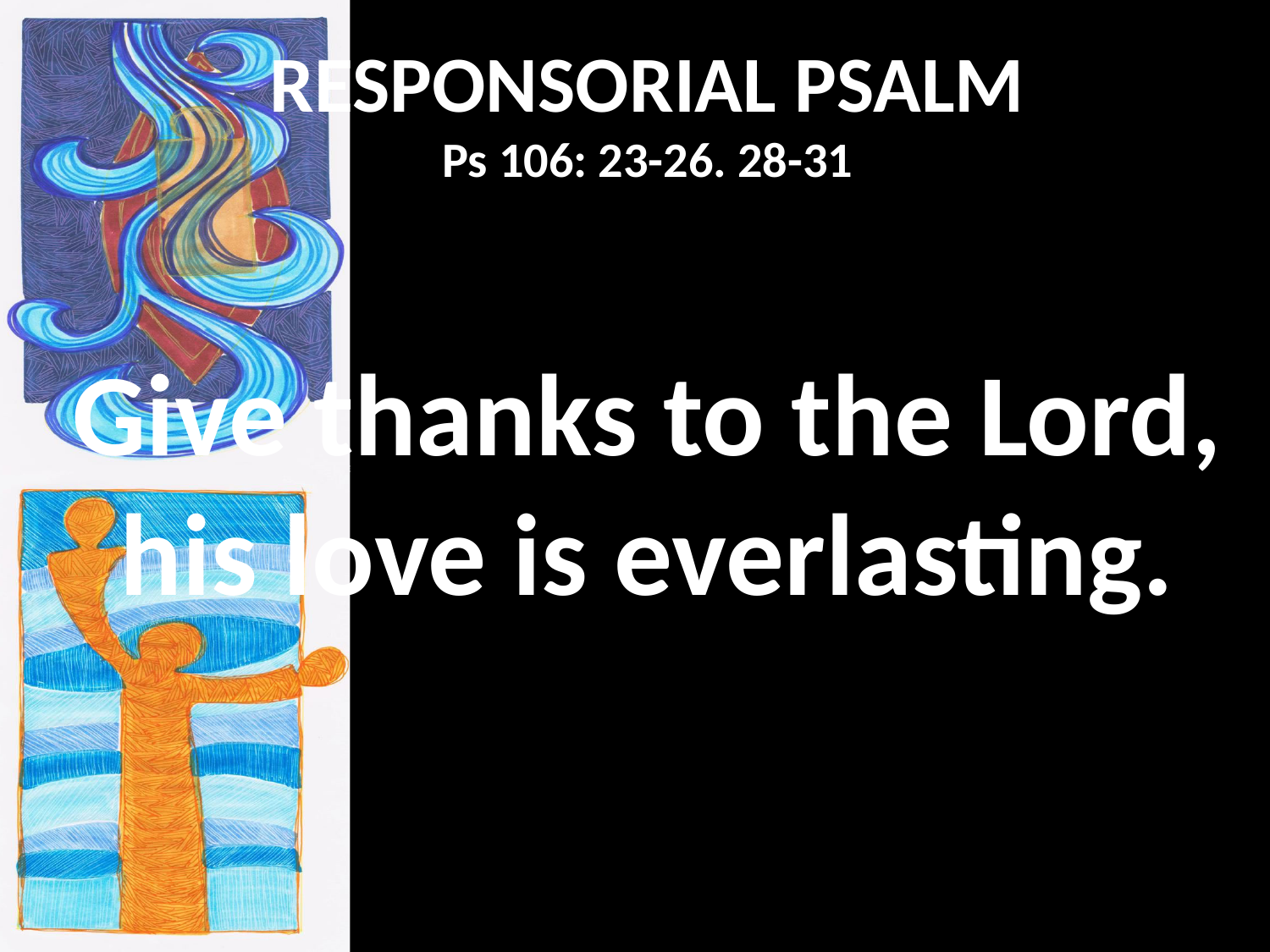

RESPONSORIAL PSALM
Ps 106: 23-26. 28-31

Give thanks to the Lord, his love is everlasting.